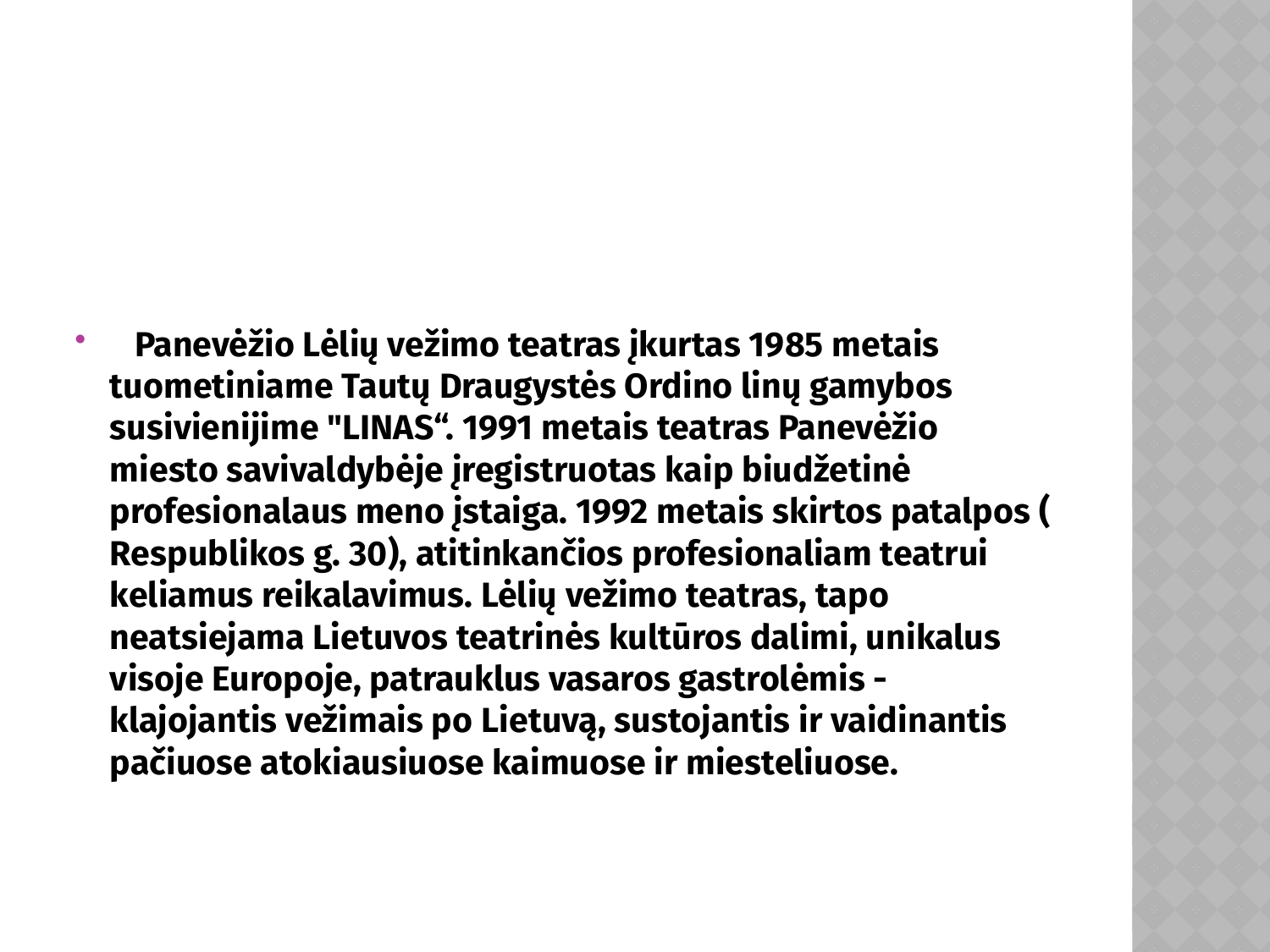

#

   Panevėžio Lėlių vežimo teatras įkurtas 1985 metais tuometiniame Tautų Draugystės Ordino linų gamybos susivienijime "LINAS“. 1991 metais teatras Panevėžio miesto savivaldybėje įregistruotas kaip biudžetinė profesionalaus meno įstaiga. 1992 metais skirtos patalpos ( Respublikos g. 30), atitinkančios profesionaliam teatrui keliamus reikalavimus. Lėlių vežimo teatras, tapo neatsiejama Lietuvos teatrinės kultūros dalimi, unikalus visoje Europoje, patrauklus vasaros gastrolėmis - klajojantis vežimais po Lietuvą, sustojantis ir vaidinantis pačiuose atokiausiuose kaimuose ir miesteliuose.